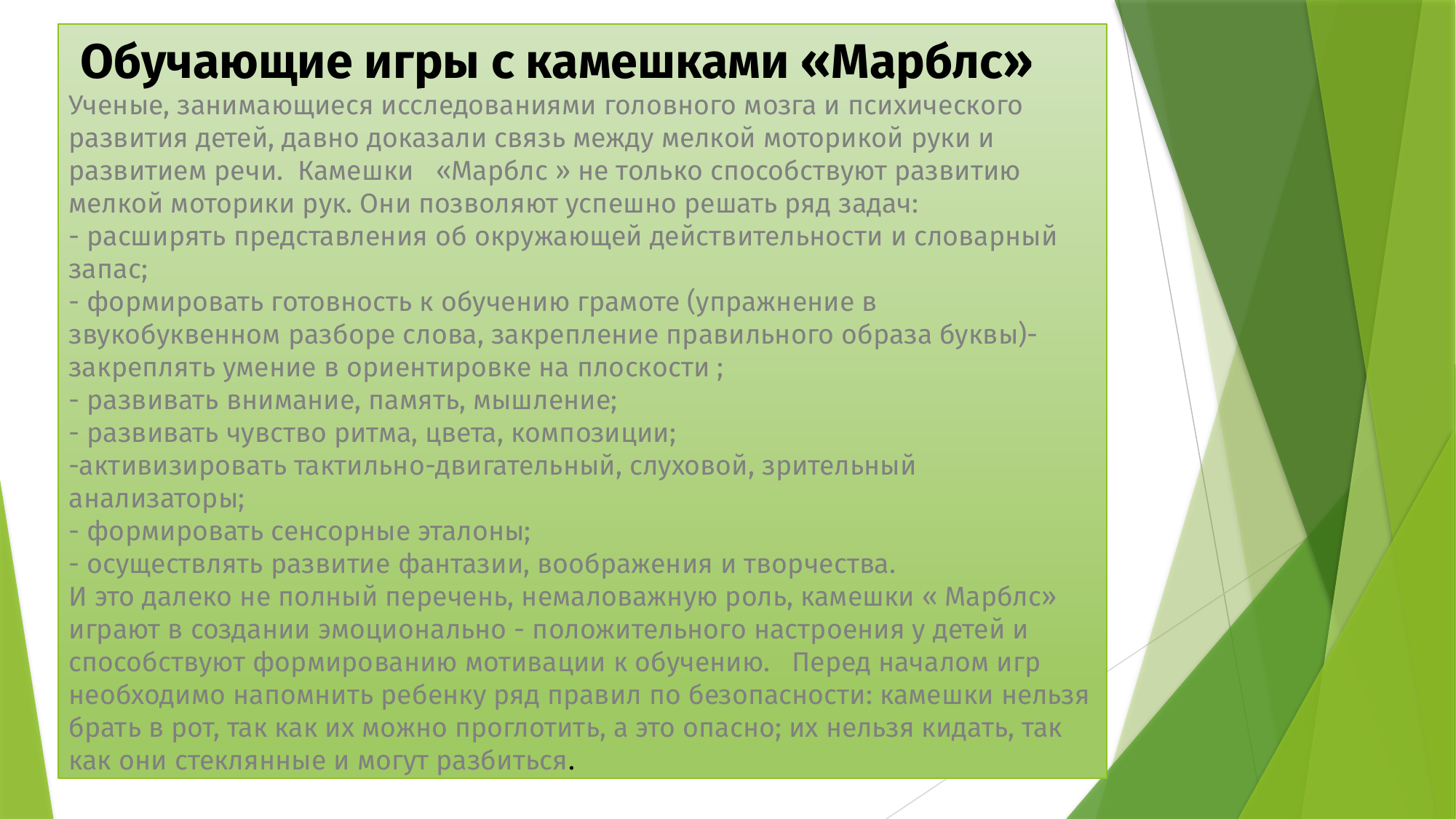

# Обучающие игры с камешками «Марблс» Ученые, занимающиеся исследованиями головного мозга и психического развития детей, давно доказали связь между мелкой моторикой руки и развитием речи.  Камешки   «Марблс » не только способствуют развитию мелкой моторики рук. Они позволяют успешно решать ряд задач: - расширять представления об окружающей действительности и словарный запас; - формировать готовность к обучению грамоте (упражнение в звукобуквенном разборе слова, закрепление правильного образа буквы)- закреплять умение в ориентировке на плоскости ; - развивать внимание, память, мышление; - развивать чувство ритма, цвета, композиции; -активизировать тактильно-двигательный, слуховой, зрительный анализаторы; - формировать сенсорные эталоны; - осуществлять развитие фантазии, воображения и творчества. И это далеко не полный перечень, немаловажную роль, камешки « Марблс» играют в создании эмоционально - положительного настроения у детей и способствуют формированию мотивации к обучению.   Перед началом игр необходимо напомнить ребенку ряд правил по безопасности: камешки нельзя брать в рот, так как их можно проглотить, а это опасно; их нельзя кидать, так как они стеклянные и могут разбиться.